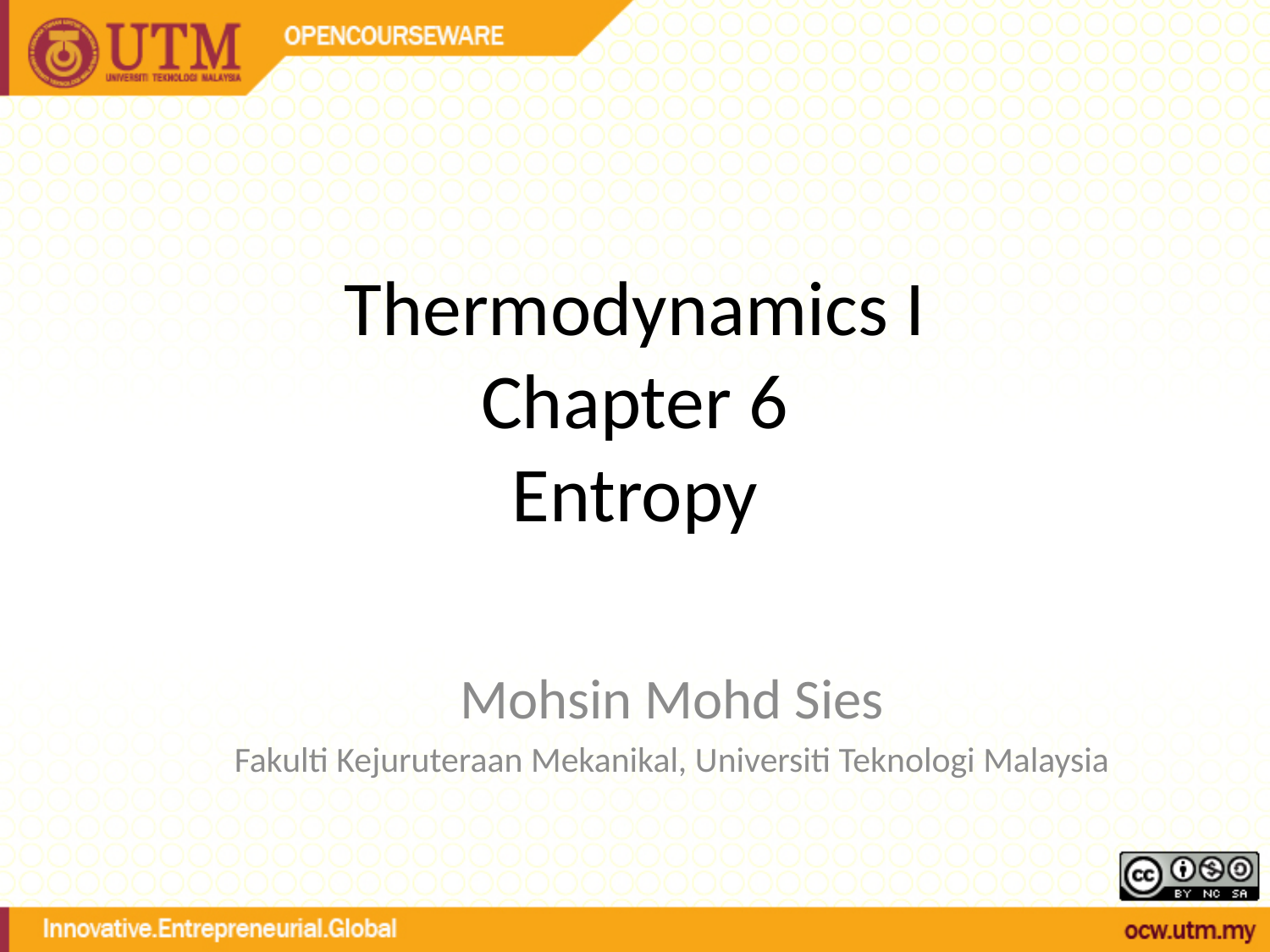

# Thermodynamics I Chapter 6 Entropy
Mohsin Mohd Sies
Fakulti Kejuruteraan Mekanikal, Universiti Teknologi Malaysia